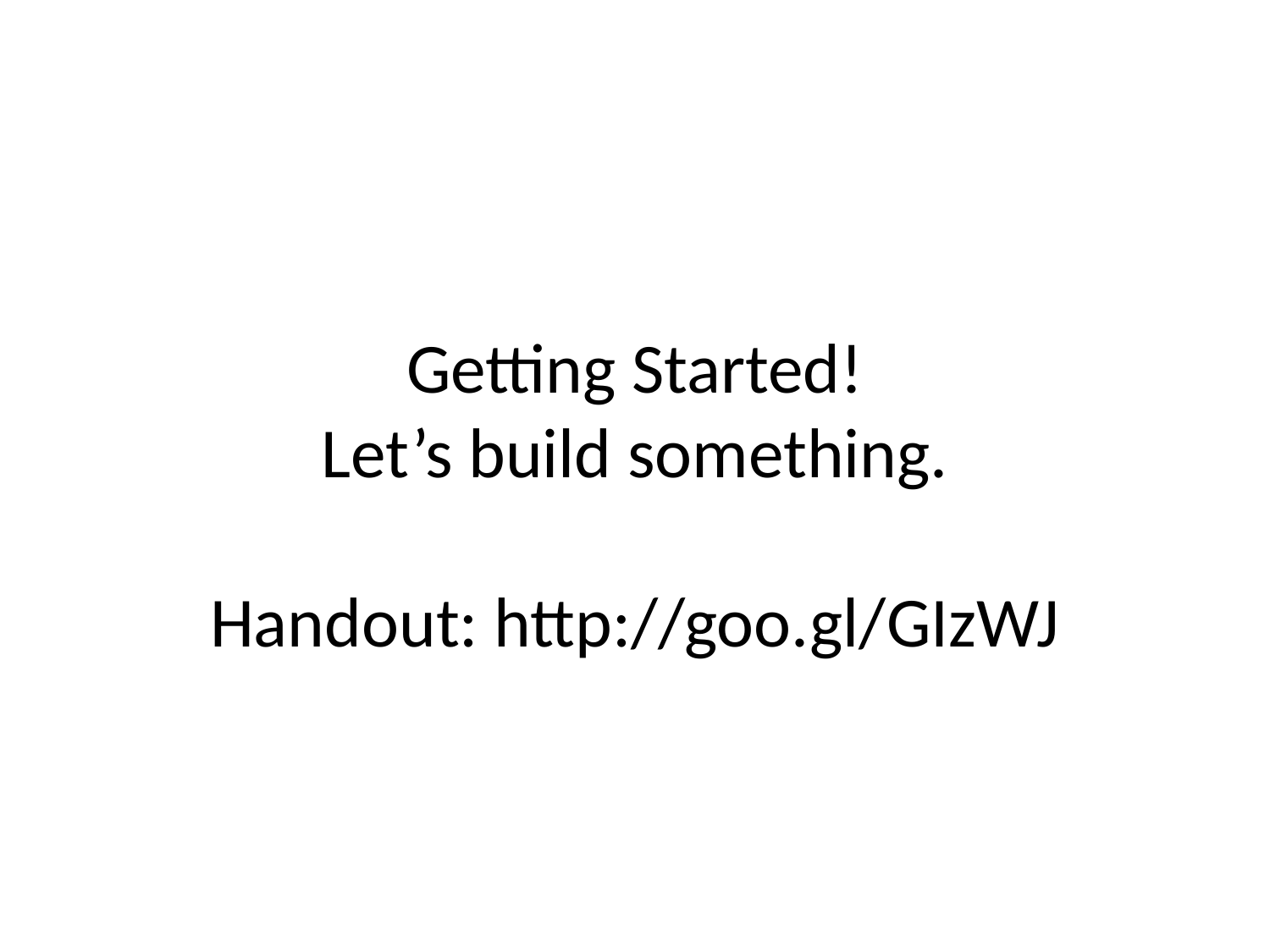

# Getting Started! Let’s build something. Handout: http://goo.gl/GIzWJ